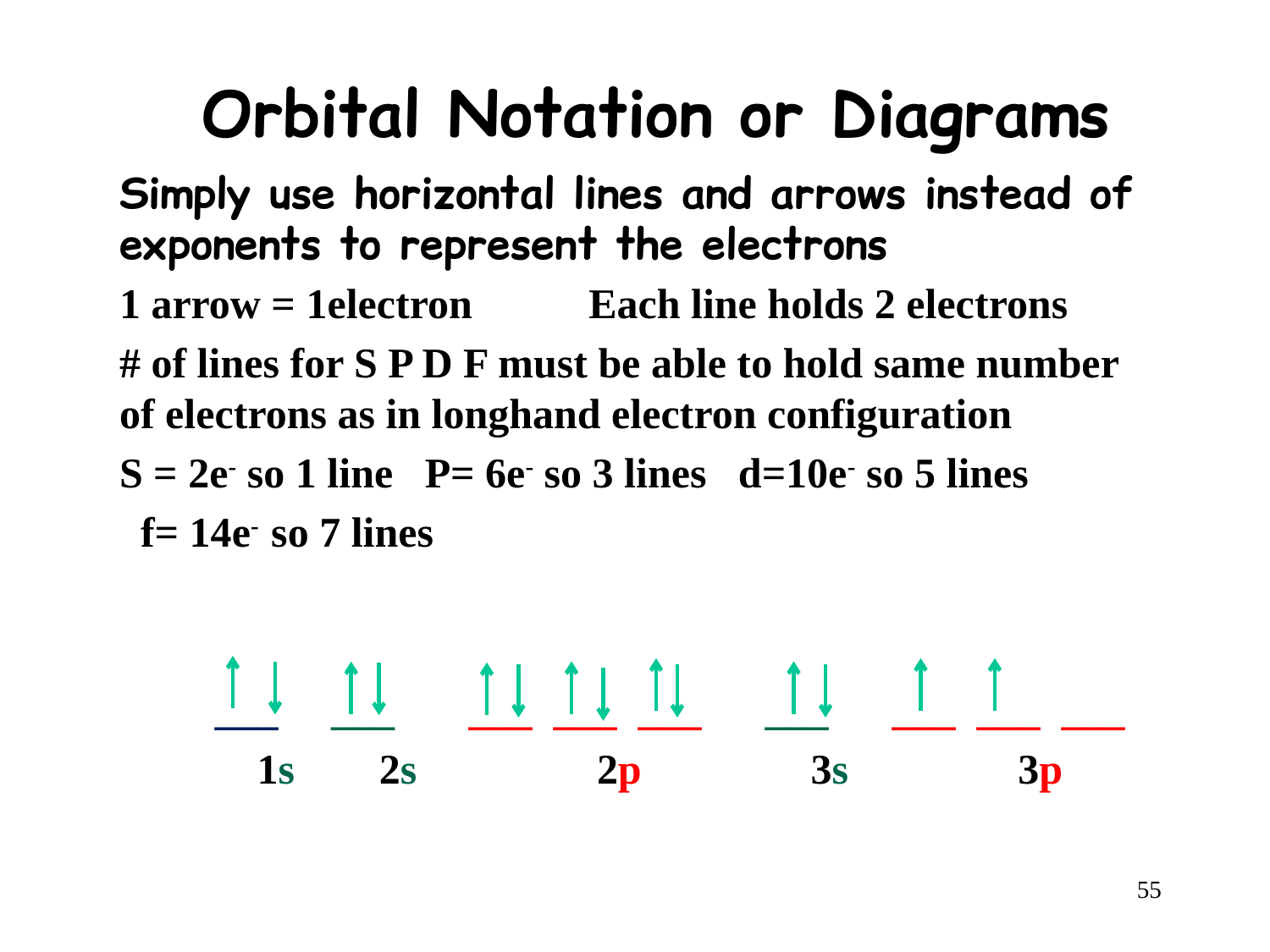

# Orbital Notation or Diagrams
Simply use horizontal lines and arrows instead of exponents to represent the electrons
1 arrow = 1electron           Each line holds 2 electrons
# of lines for S P D F must be able to hold same number of electrons as in longhand electron configuration
S = 2e- so 1 line   P= 6e- so 3 lines   d=10e- so 5 lines
  f= 14e-  so 7 lines

         ___     ___       ___  ___  ___      ___      ___  ___  ___
	 1s        2s                 2p                3s                3p

55